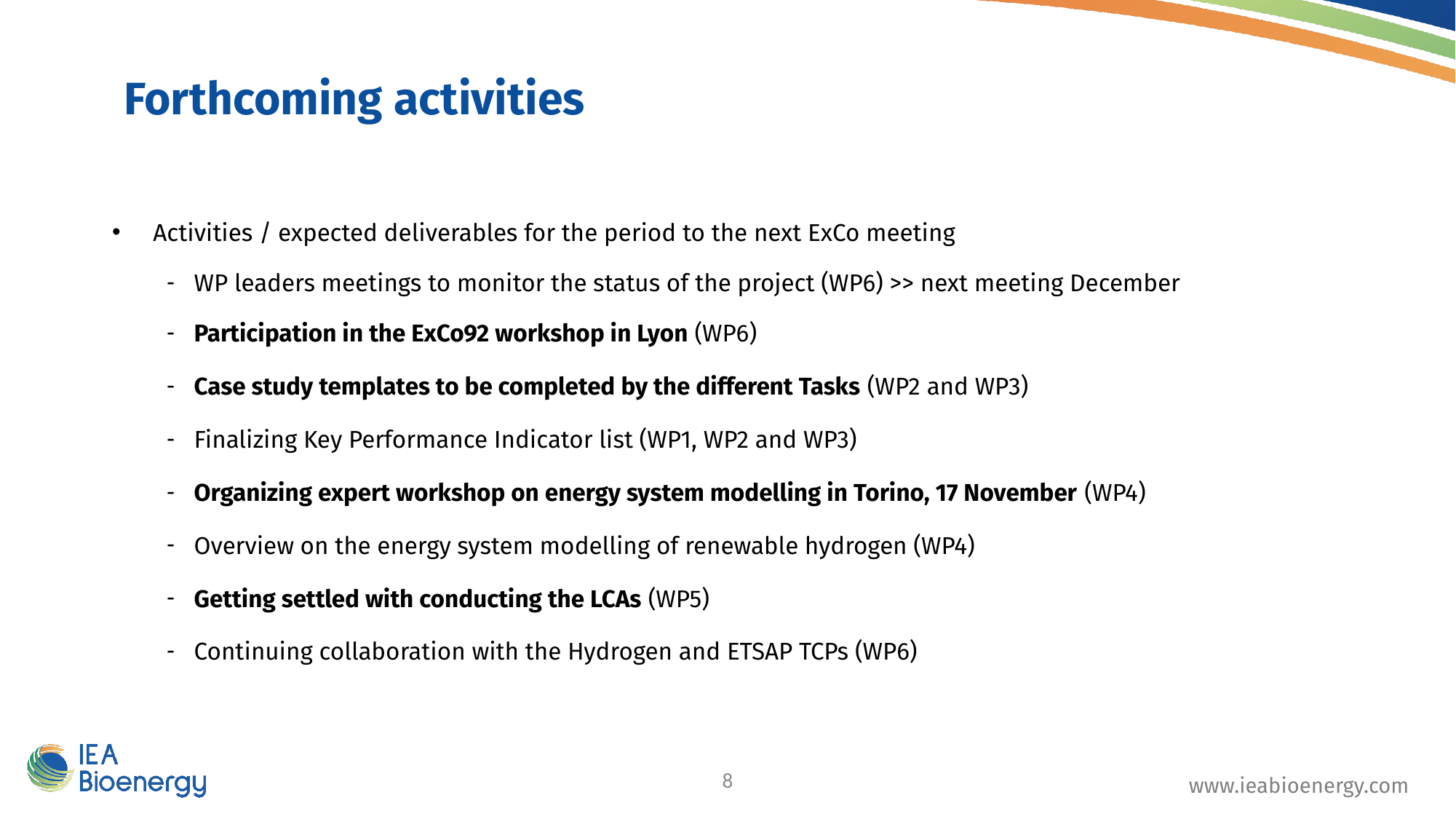

Forthcoming activities
Activities / expected deliverables for the period to the next ExCo meeting
WP leaders meetings to monitor the status of the project (WP6) >> next meeting December
Participation in the ExCo92 workshop in Lyon (WP6)
Case study templates to be completed by the different Tasks (WP2 and WP3)
Finalizing Key Performance Indicator list (WP1, WP2 and WP3)
Organizing expert workshop on energy system modelling in Torino, 17 November (WP4)
Overview on the energy system modelling of renewable hydrogen (WP4)
Getting settled with conducting the LCAs (WP5)
Continuing collaboration with the Hydrogen and ETSAP TCPs (WP6)